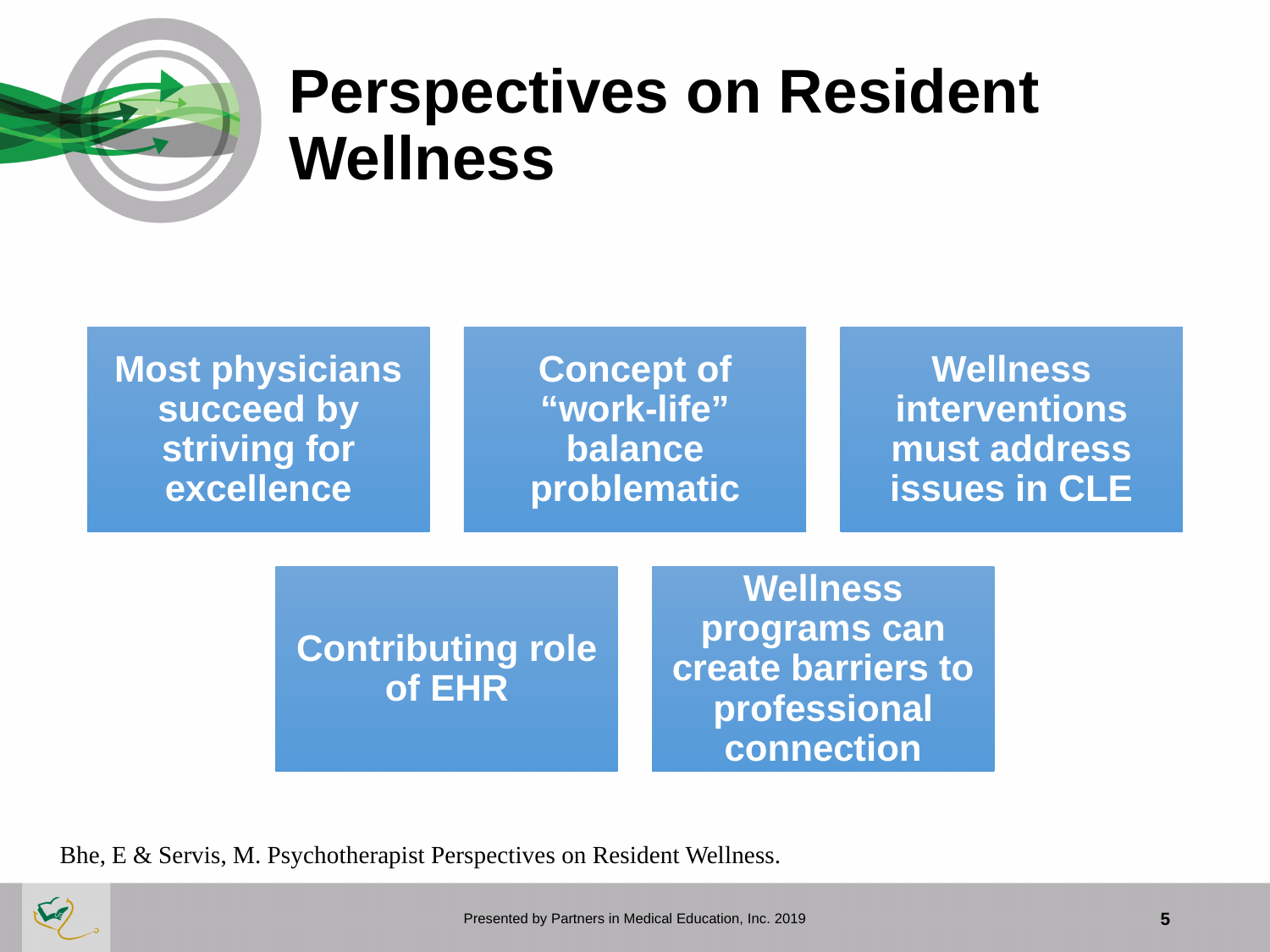

# Perspectives on Resident Wellness
Most physicians succeed by striving for excellence
Concept of “work-life” balance problematic
Wellness interventions must address issues in CLE
Contributing role of EHR
Wellness programs can create barriers to professional connection
Bhe, E & Servis, M. Psychotherapist Perspectives on Resident Wellness.
Presented by Partners in Medical Education, Inc. 2019
5